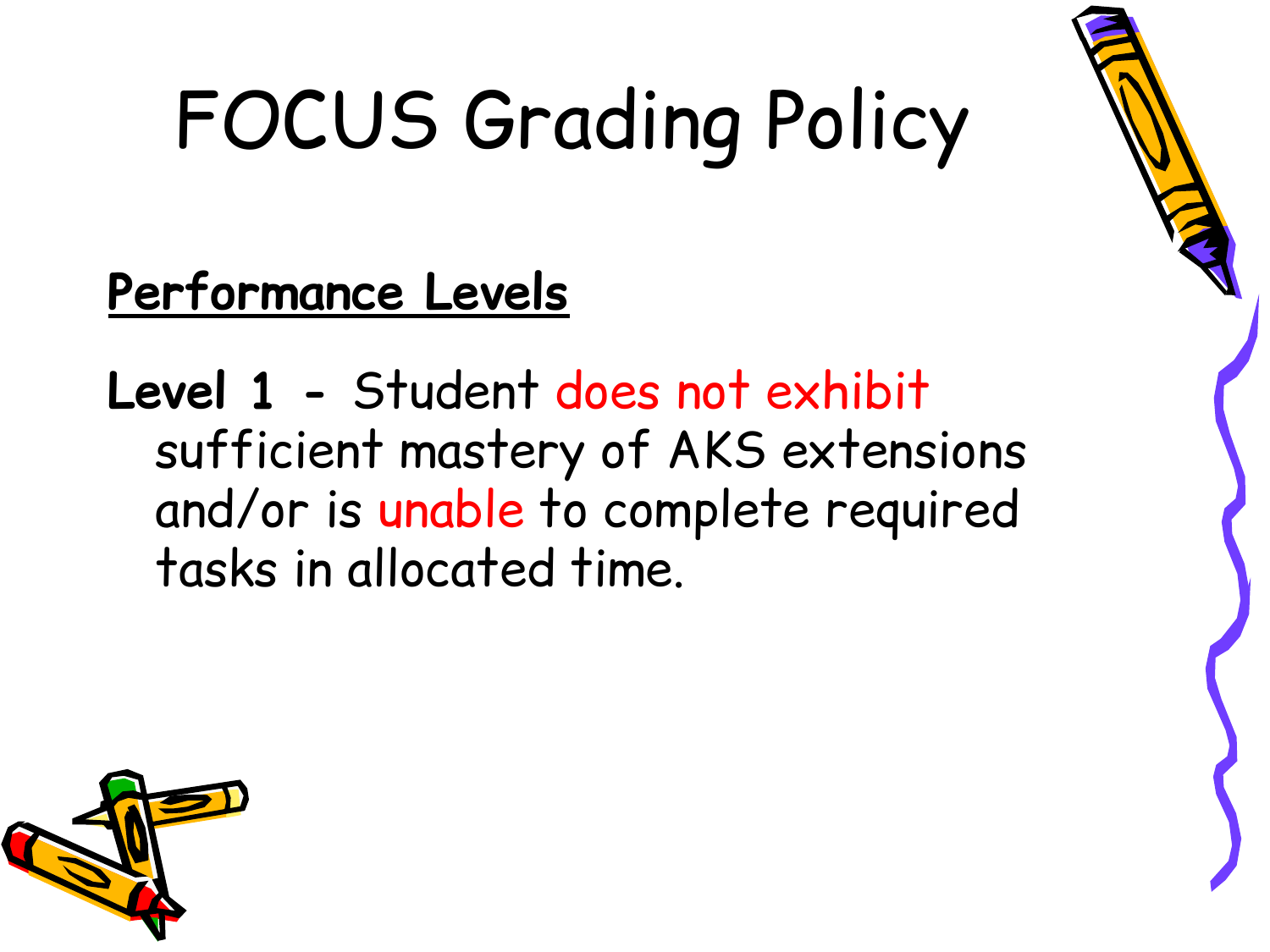

# FOCUS Grading Policy
Performance Levels

Level 1 - Student does not exhibit sufficient mastery of AKS extensions   and/or is unable to complete required tasks in allocated time.